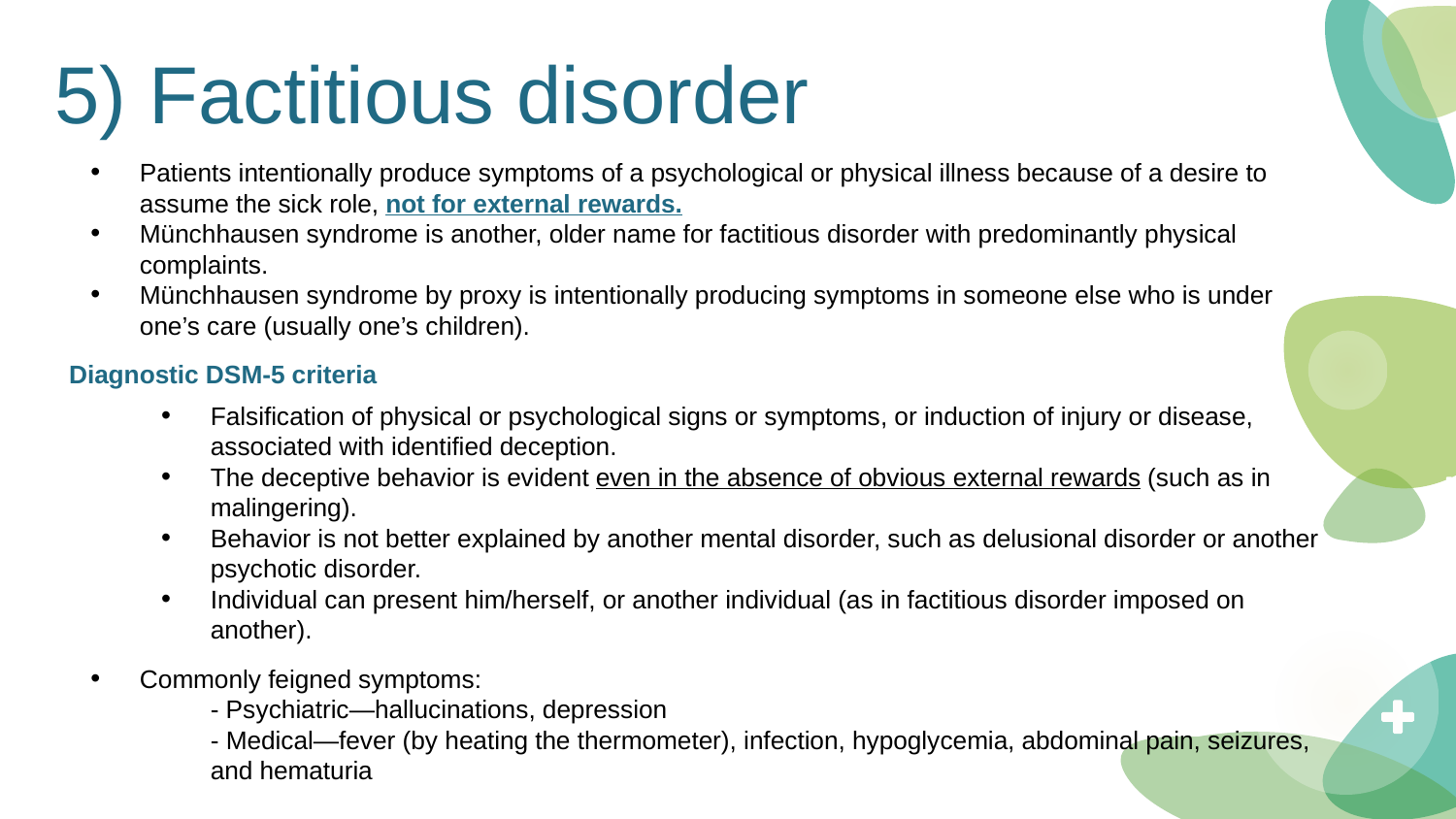

# 5) Factitious disorder
Patients intentionally produce symptoms of a psychological or physical illness because of a desire to assume the sick role, not for external rewards.
Münchhausen syndrome is another, older name for factitious disorder with predominantly physical complaints.
Münchhausen syndrome by proxy is intentionally producing symptoms in someone else who is under one’s care (usually one’s children).
Diagnostic DSM-5 criteria
Falsification of physical or psychological signs or symptoms, or induction of injury or disease, associated with identified deception.
The deceptive behavior is evident even in the absence of obvious external rewards (such as in malingering).
Behavior is not better explained by another mental disorder, such as delusional disorder or another psychotic disorder.
Individual can present him/herself, or another individual (as in factitious disorder imposed on another).
Commonly feigned symptoms:
- Psychiatric—hallucinations, depression
- Medical—fever (by heating the thermometer), infection, hypoglycemia, abdominal pain, seizures, and hematuria